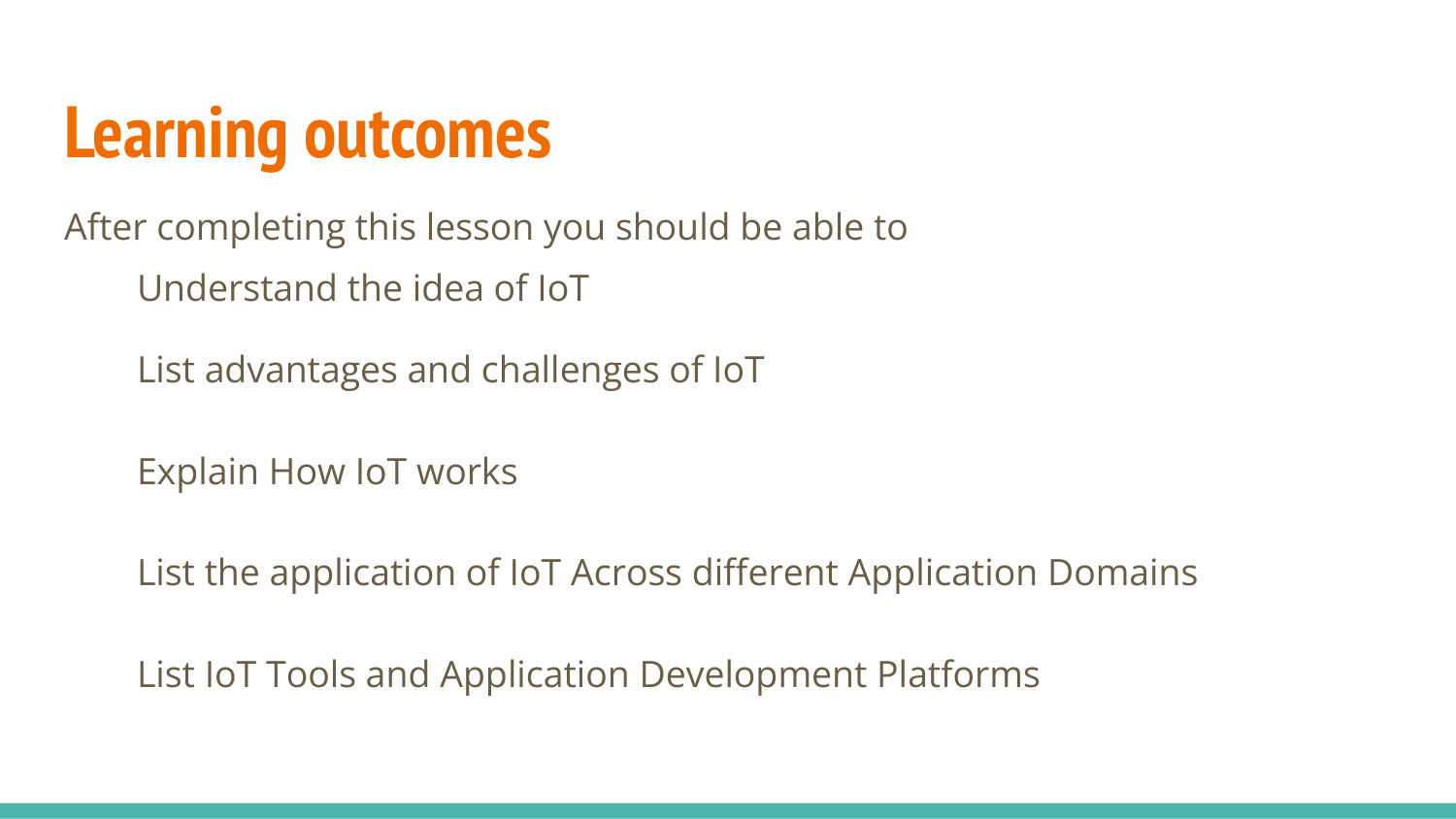

# Learning outcomes

After completing this lesson you should be able to

Understand the idea of IoT

List advantages and challenges of IoT

Explain How IoT works

List the application of IoT Across different Application Domains

List IoT Tools and Application Development Platforms